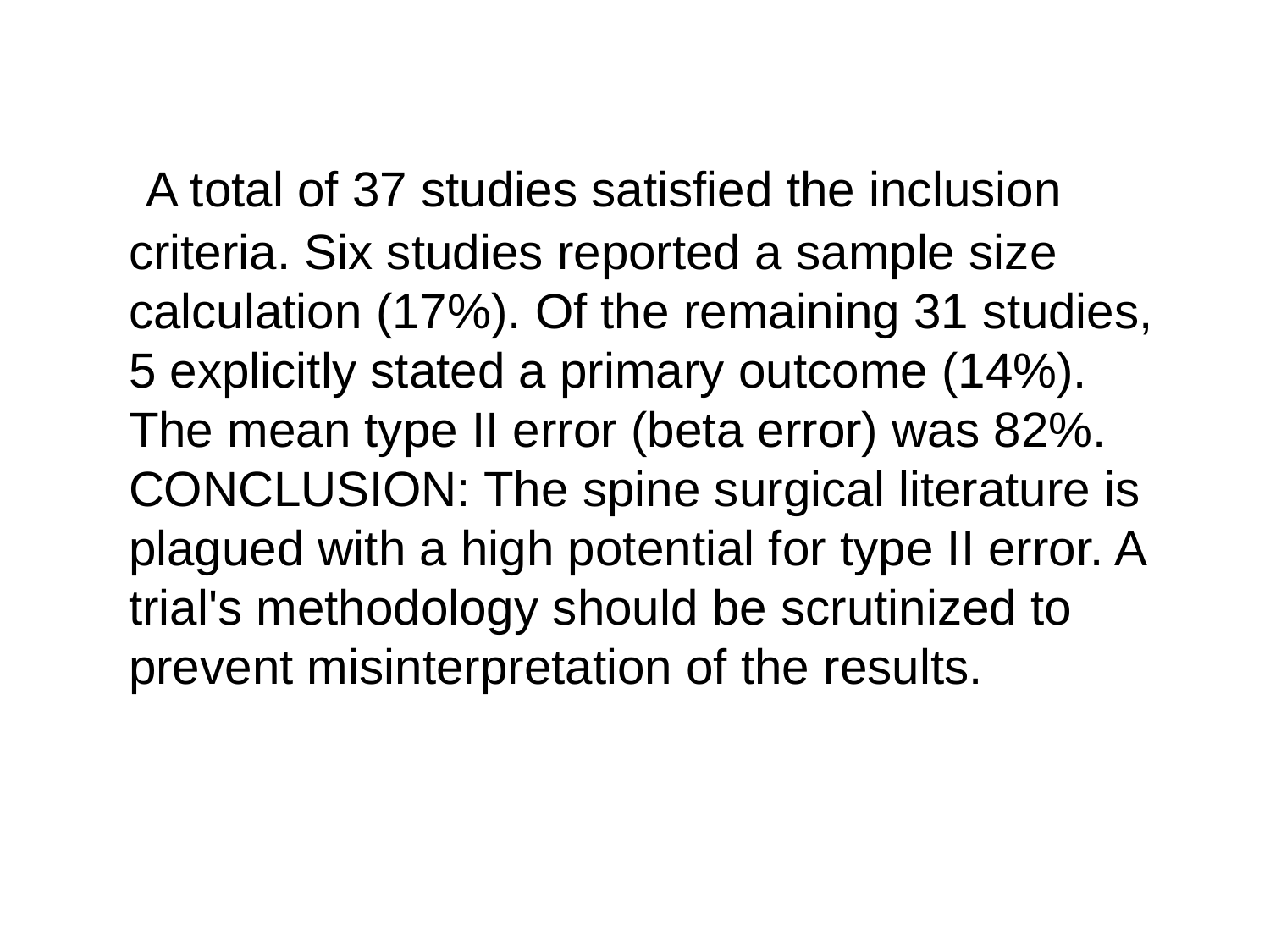

A total of 37 studies satisfied the inclusion criteria. Six studies reported a sample size calculation (17%). Of the remaining 31 studies, 5 explicitly stated a primary outcome (14%). The mean type II error (beta error) was 82%. CONCLUSION: The spine surgical literature is plagued with a high potential for type II error. A trial's methodology should be scrutinized to prevent misinterpretation of the results.